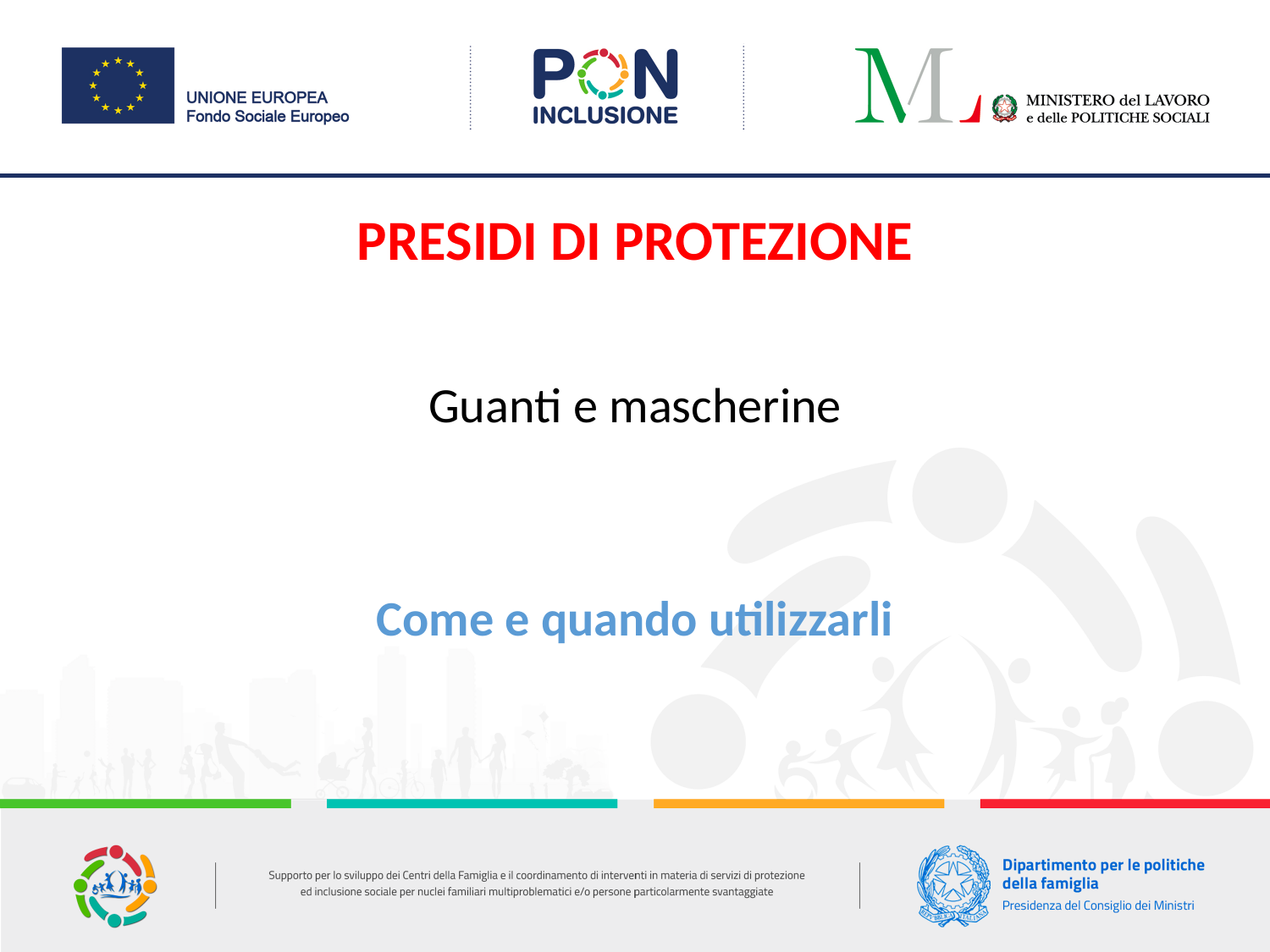

PRESIDI DI PROTEZIONE

Guanti e mascherine

Come e quando utilizzarli